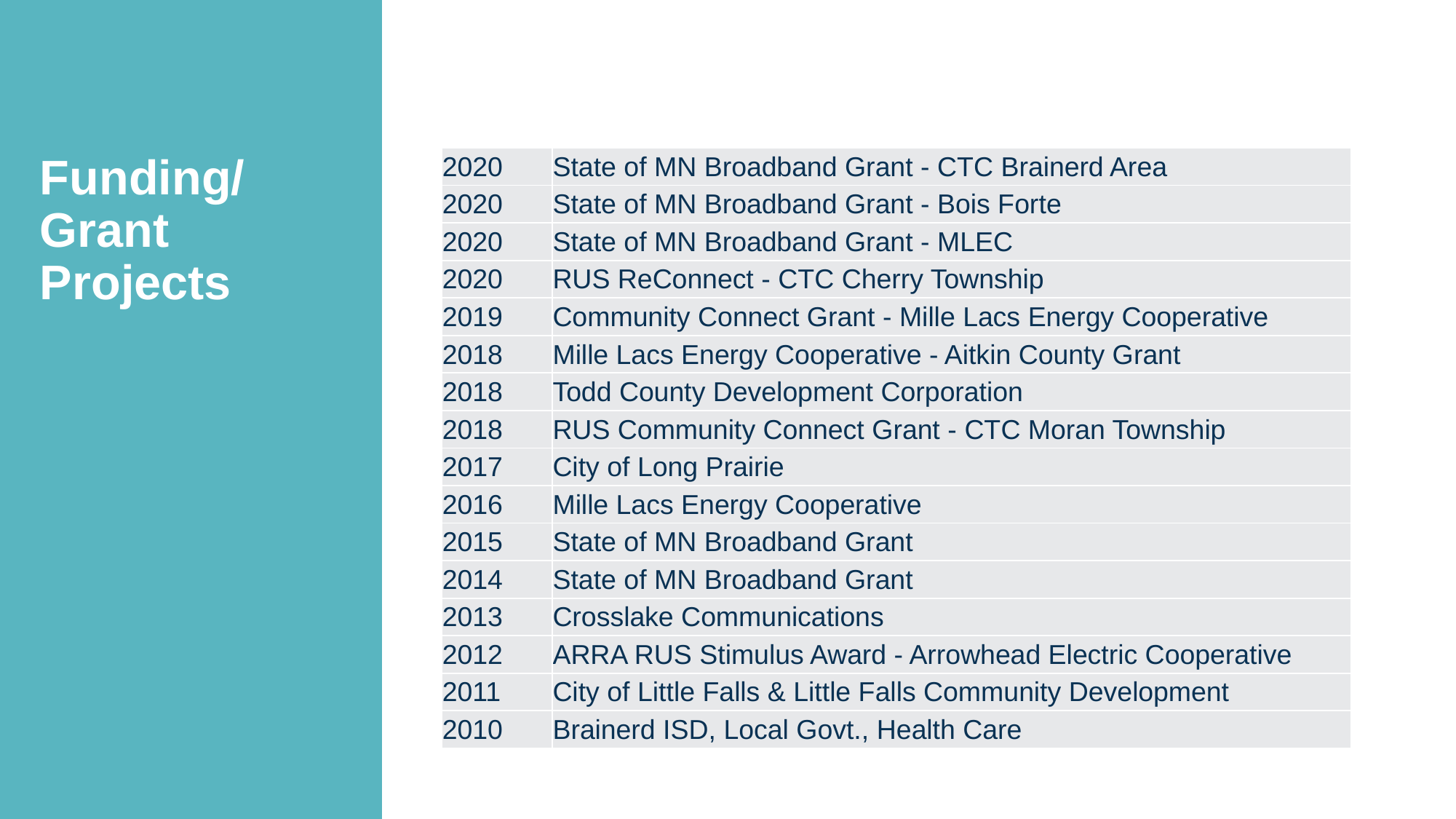

# Funding/Grant Projects
| 2020 | State of MN Broadband Grant - CTC Brainerd Area |
| --- | --- |
| 2020 | State of MN Broadband Grant - Bois Forte |
| 2020 | State of MN Broadband Grant - MLEC |
| 2020 | RUS ReConnect - CTC Cherry Township |
| 2019 | Community Connect Grant - Mille Lacs Energy Cooperative |
| 2018 | Mille Lacs Energy Cooperative - Aitkin County Grant |
| 2018 | Todd County Development Corporation |
| 2018 | RUS Community Connect Grant - CTC Moran Township |
| 2017 | City of Long Prairie |
| 2016 | Mille Lacs Energy Cooperative |
| 2015 | State of MN Broadband Grant |
| 2014 | State of MN Broadband Grant |
| 2013 | Crosslake Communications |
| 2012 | ARRA RUS Stimulus Award - Arrowhead Electric Cooperative |
| 2011 | City of Little Falls & Little Falls Community Development |
| 2010 | Brainerd ISD, Local Govt., Health Care |